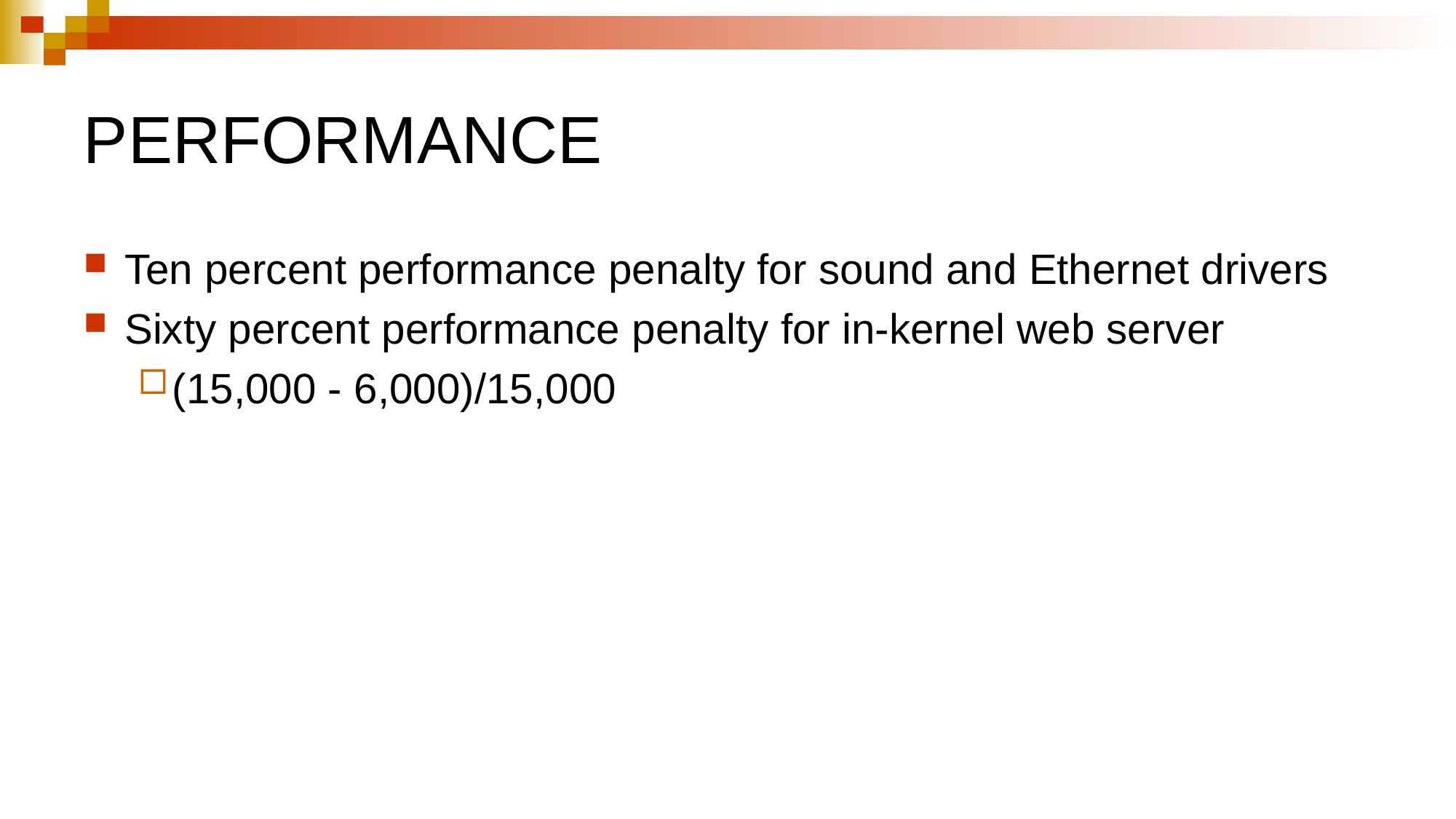

# PERFORMANCE
Ten percent performance penalty for sound and Ethernet drivers
Sixty percent performance penalty for in-kernel web server
(15,000 - 6,000)/15,000